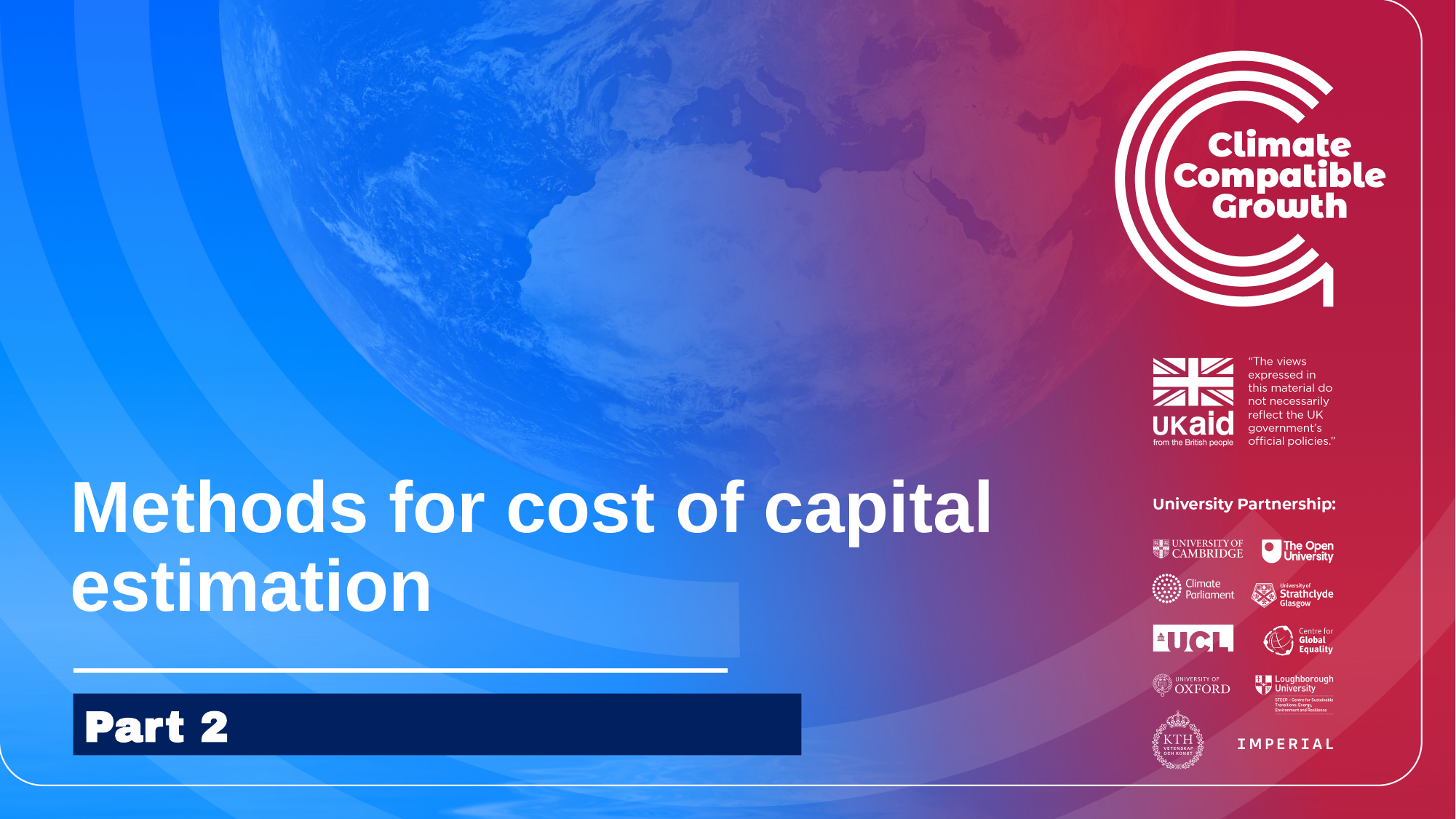

Methods for cost of capital estimation

Part 2